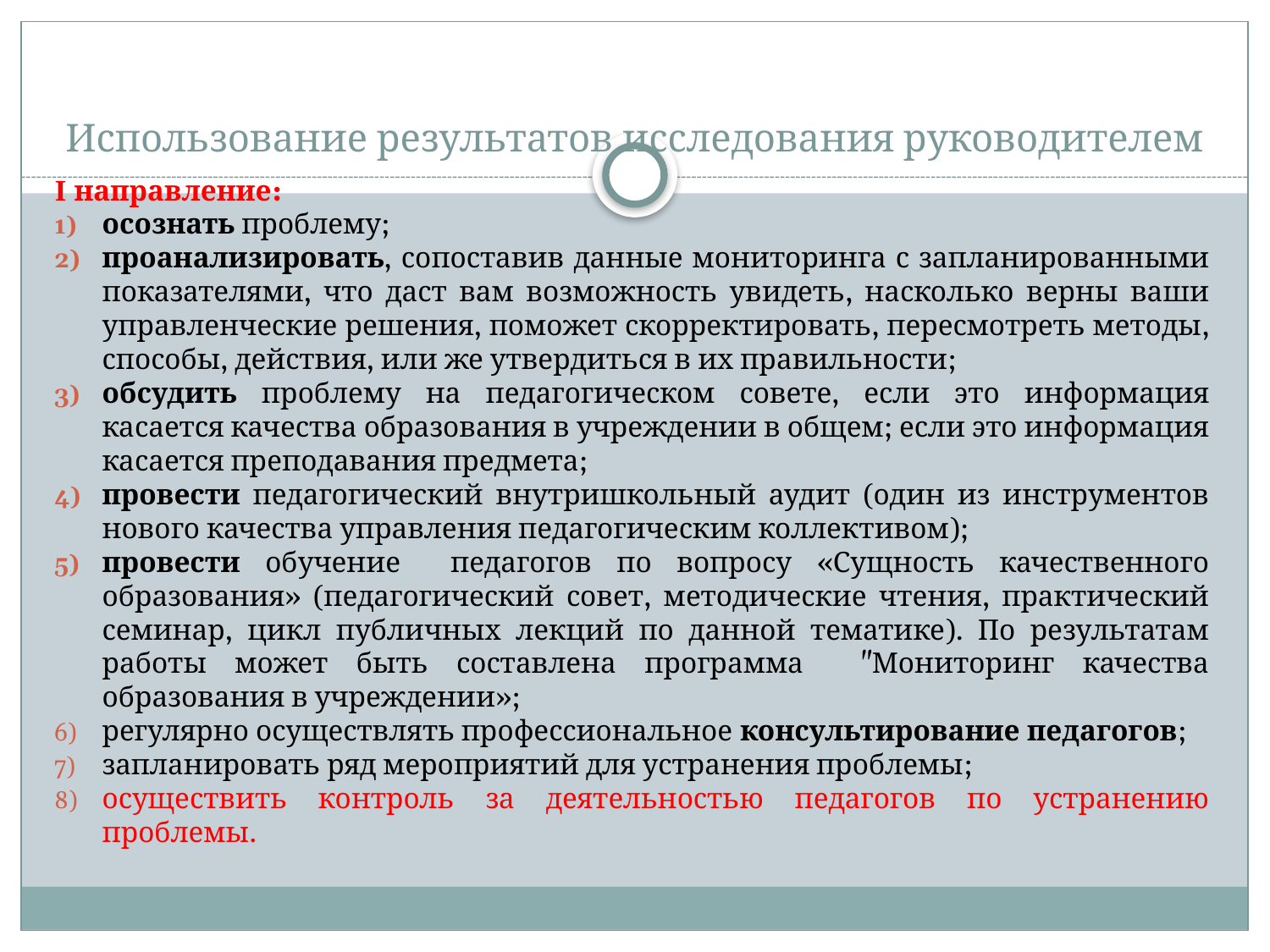

# Использование результатов исследования руководителем
I направление:
осознать проблему;
проанализировать, сопоставив данные мониторинга с запланированными показателями, что даст вам возможность увидеть, насколько верны ваши управленческие решения, поможет скорректировать, пересмотреть методы, способы, действия, или же утвердиться в их правильности;
обсудить проблему на педагогическом совете, если это информация касается качества образования в учреждении в общем; если это информация касается преподавания предмета;
провести педагогический внутришкольный аудит (один из инструментов нового качества управления педагогическим коллективом);
провести обучение  педагогов по вопросу «Сущность качественного образования» (педагогический совет, методические чтения, практический семинар, цикл публичных лекций по данной тематике). По результатам работы может быть составлена программа  "Мониторинг качества образования в учреждении»;
регулярно осуществлять профессиональное консультирование педагогов;
запланировать ряд мероприятий для устранения проблемы;
осуществить контроль за деятельностью педагогов по устранению проблемы.